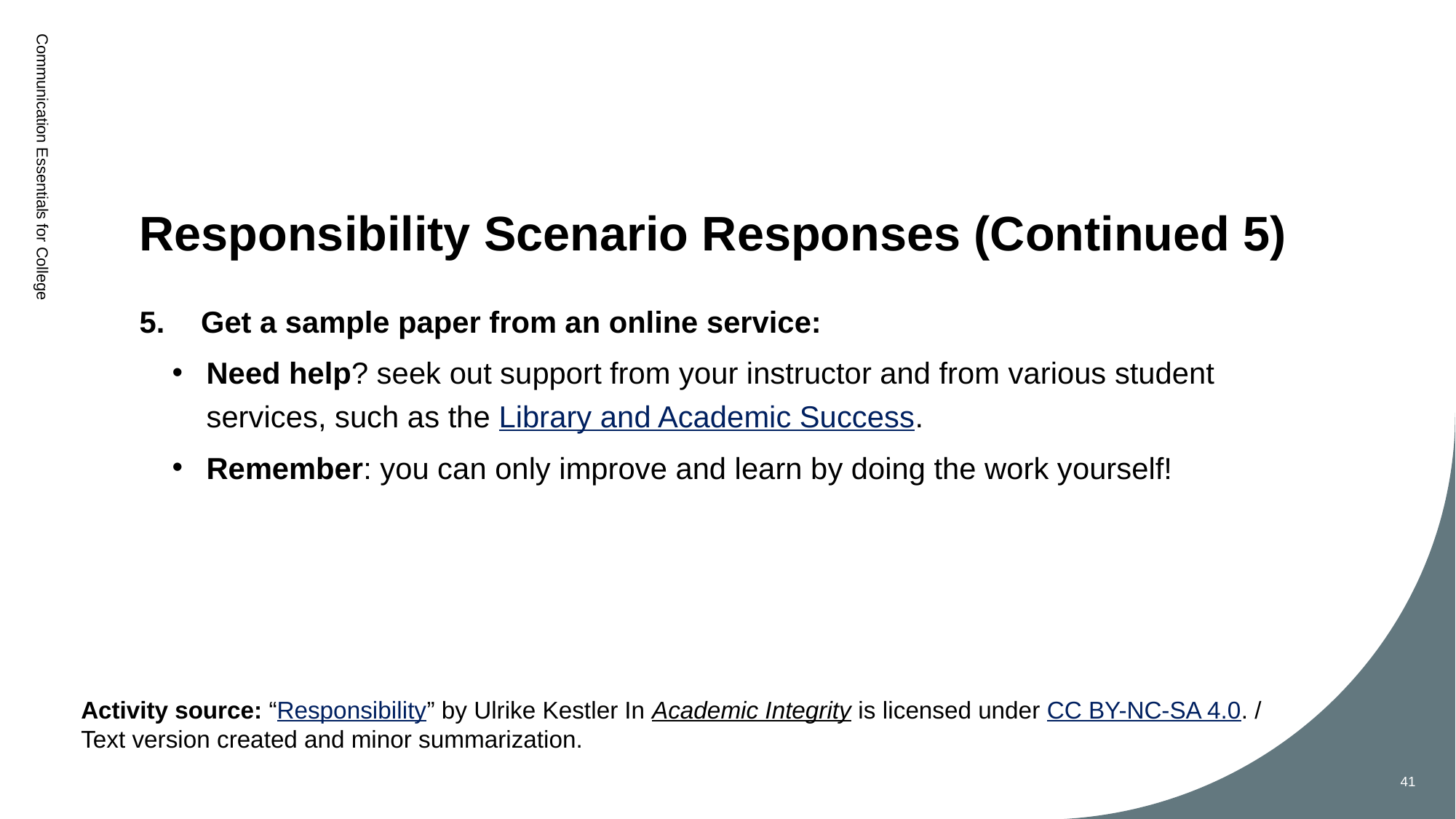

# Responsibility Scenario Responses (Continued 5)
Communication Essentials for College
Get a sample paper from an online service:
Need help? seek out support from your instructor and from various student services, such as the Library and Academic Success.
Remember: you can only improve and learn by doing the work yourself!

Activity source: “Responsibility” by Ulrike Kestler In Academic Integrity is licensed under CC BY-NC-SA 4.0. / Text version created and minor summarization.
41